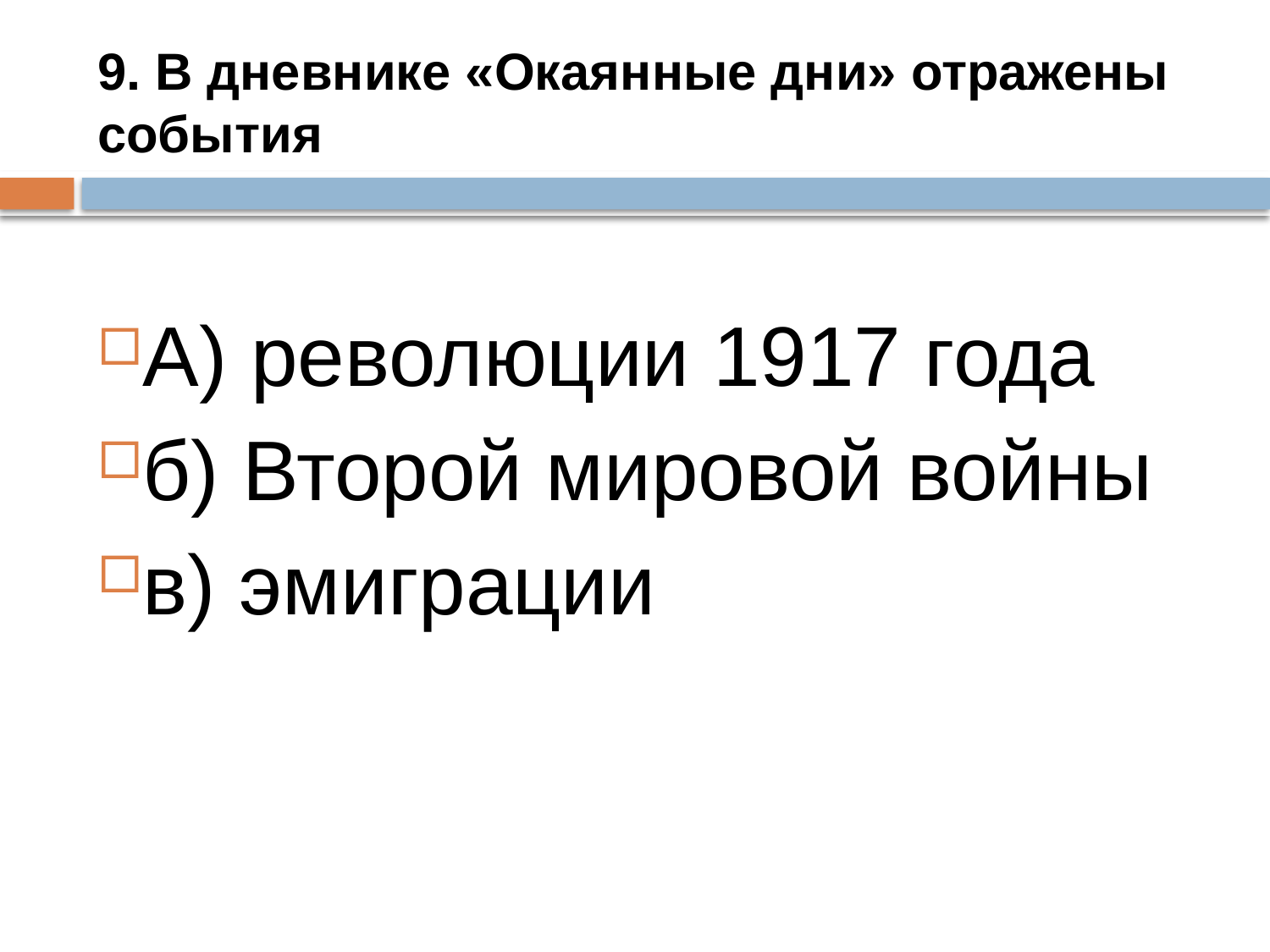

# 9. В дневнике «Окаянные дни» отражены события

А) революции 1917 года
б) Второй мировой войны
в) эмиграции